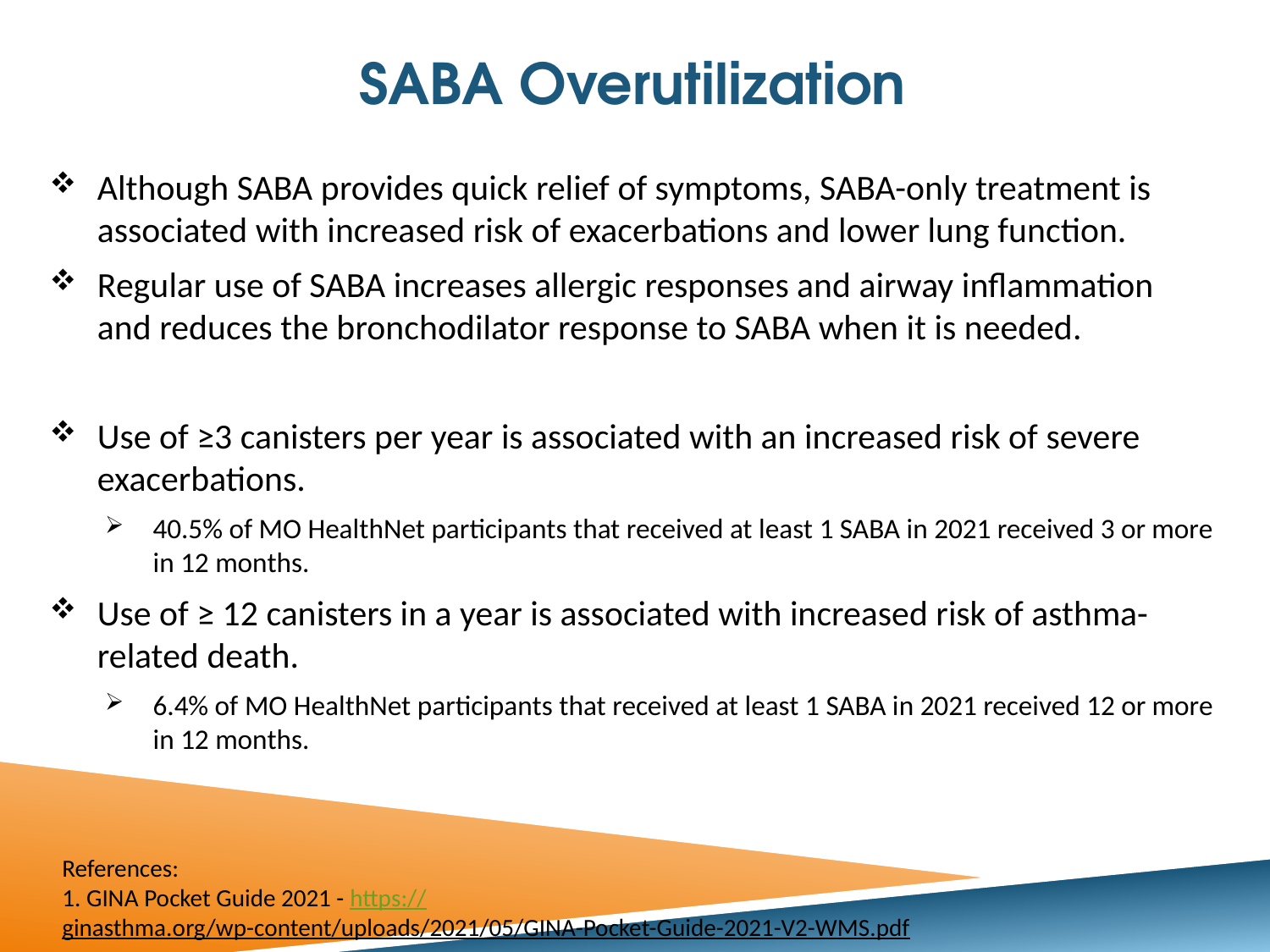

# SABA Overutilization
Although SABA provides quick relief of symptoms, SABA-only treatment is associated with increased risk of exacerbations and lower lung function.
Regular use of SABA increases allergic responses and airway inflammation and reduces the bronchodilator response to SABA when it is needed.

Use of ≥3 canisters per year is associated with an increased risk of severe exacerbations.
40.5% of MO HealthNet participants that received at least 1 SABA in 2021 received 3 or more in 12 months.
Use of ≥ 12 canisters in a year is associated with increased risk of asthma-related death.
6.4% of MO HealthNet participants that received at least 1 SABA in 2021 received 12 or more in 12 months.

References:
1. GINA Pocket Guide 2021 - https://ginasthma.org/wp-content/uploads/2021/05/GINA-Pocket-Guide-2021-V2-WMS.pdf